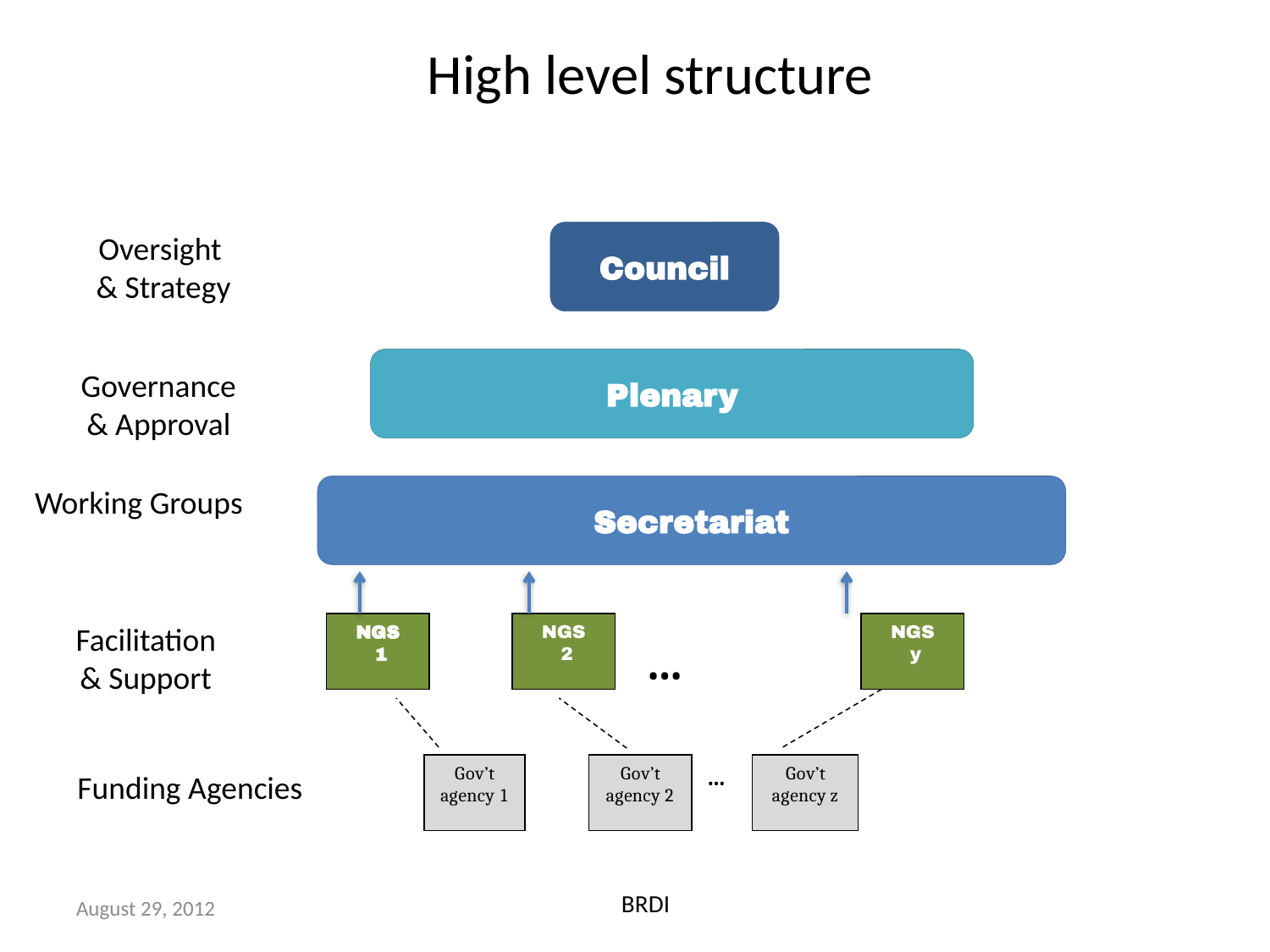

High level structure
Oversight
& Strategy
Council
Plenary
Secretariat
NGS
 1
NGS
 2
NGS
 y
Gov’t agency 1
Gov’t agency 2
…
Gov’t agency z
Governance
& Approval
Working Groups
Facilitation
& Support
…
Funding Agencies
BRDI
August 29, 2012